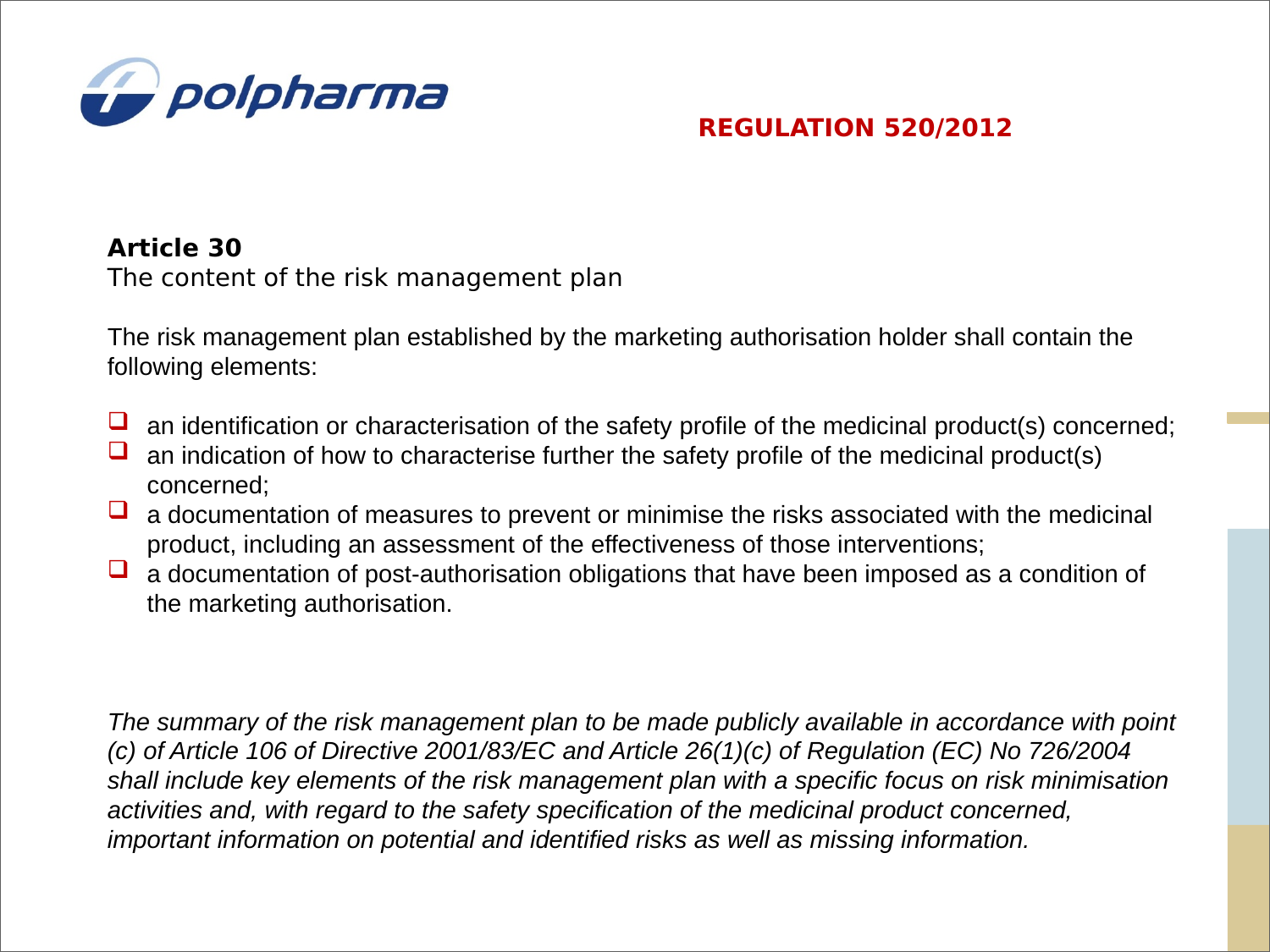

REGULATION 520/2012
Article 30
The content of the risk management plan
The risk management plan established by the marketing authorisation holder shall contain the following elements:

an identification or characterisation of the safety profile of the medicinal product(s) concerned;
an indication of how to characterise further the safety profile of the medicinal product(s) concerned;
a documentation of measures to prevent or minimise the risks associated with the medicinal product, including an assessment of the effectiveness of those interventions;
a documentation of post-authorisation obligations that have been imposed as a condition of the marketing authorisation.

The summary of the risk management plan to be made publicly available in accordance with point (c) of Article 106 of Directive 2001/83/EC and Article 26(1)(c) of Regulation (EC) No 726/2004 shall include key elements of the risk management plan with a specific focus on risk minimisation activities and, with regard to the safety specification of the medicinal product concerned, important information on potential and identified risks as well as missing information.